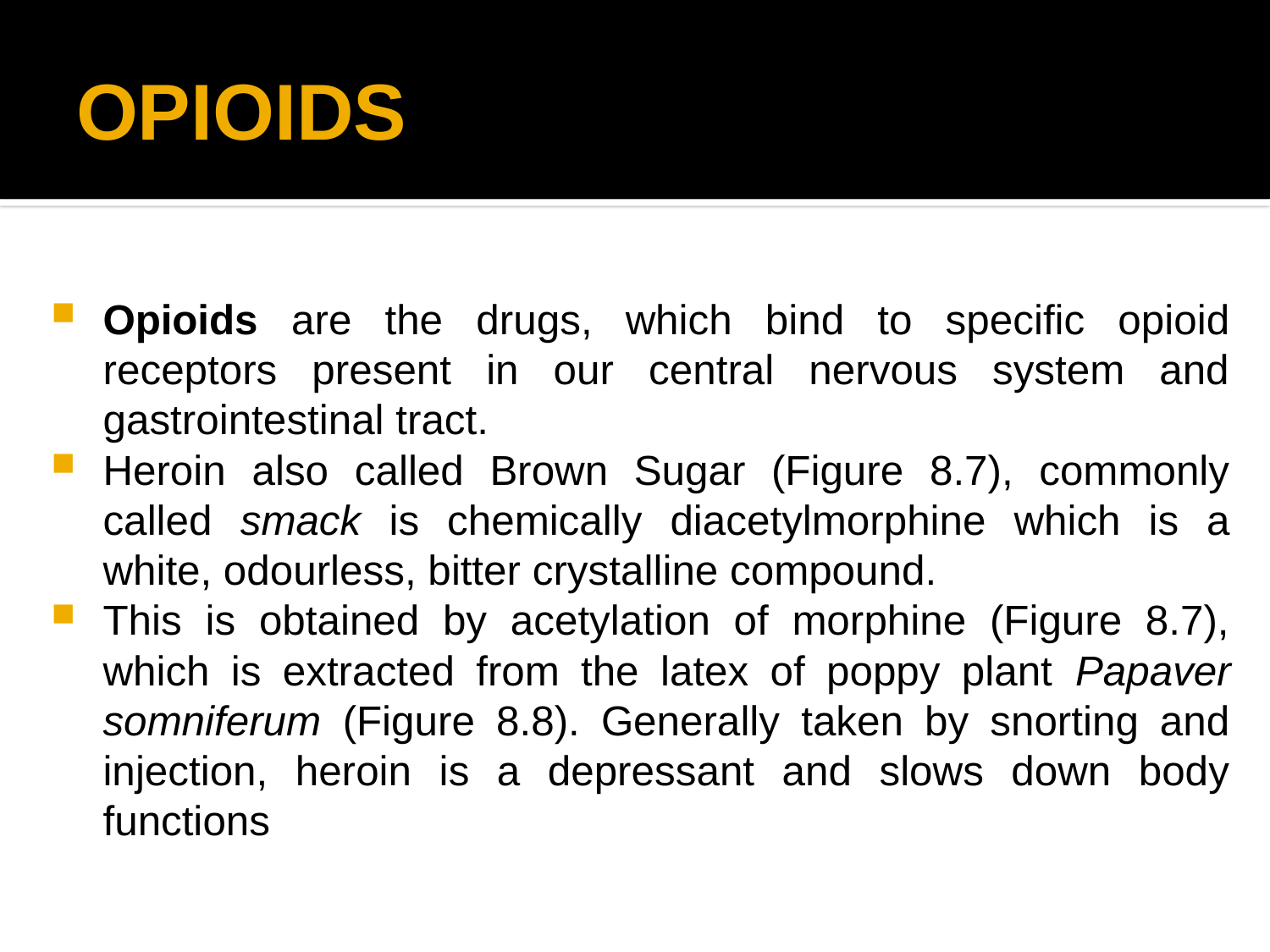

# OPIOIDS
Opioids are the drugs, which bind to specific opioid receptors present in our central nervous system and gastrointestinal tract.
Heroin also called Brown Sugar (Figure 8.7), commonly called smack is chemically diacetylmorphine which is a white, odourless, bitter crystalline compound.
This is obtained by acetylation of morphine (Figure 8.7), which is extracted from the latex of poppy plant Papaver somniferum (Figure 8.8). Generally taken by snorting and injection, heroin is a depressant and slows down body functions